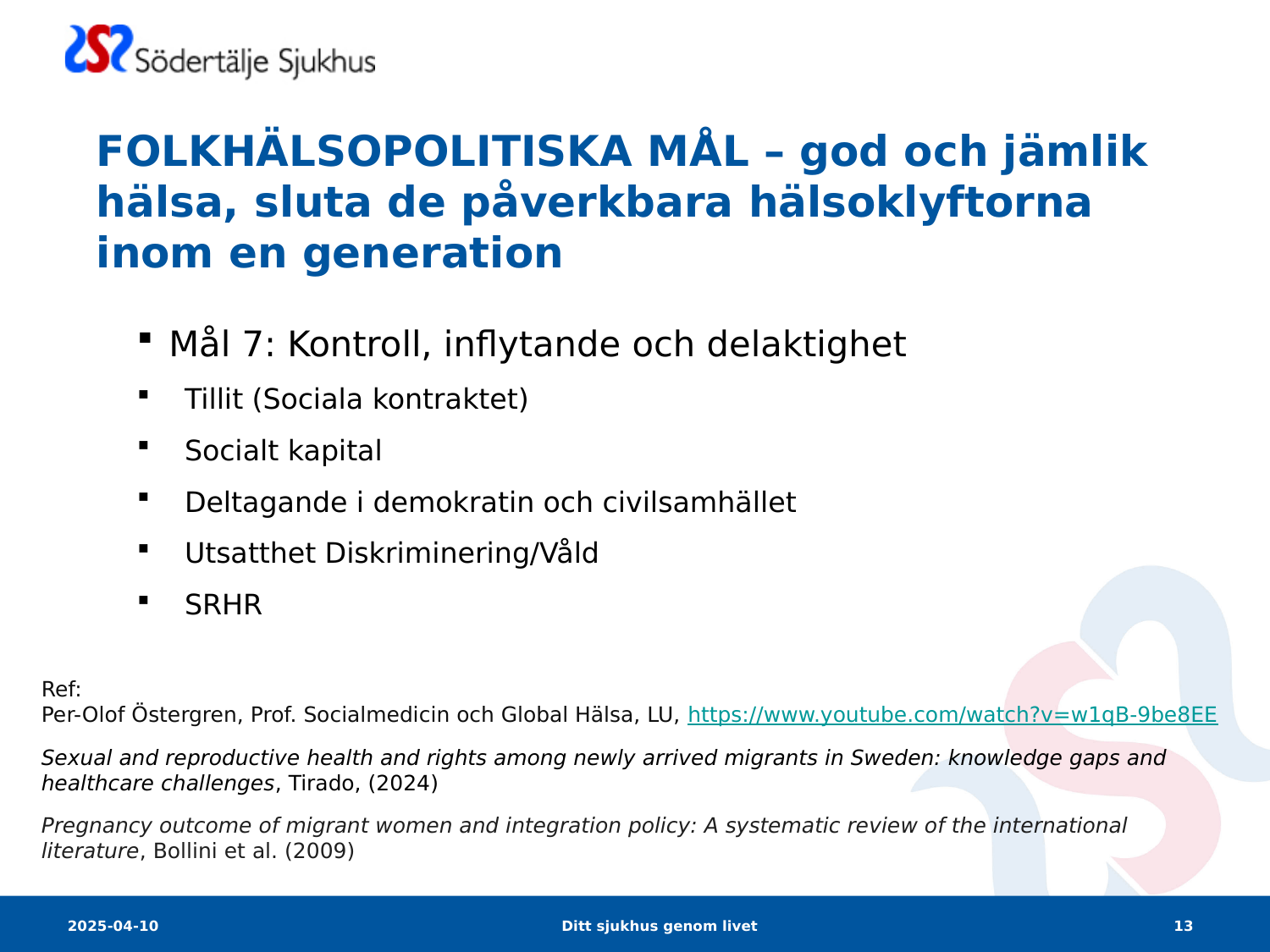

# FOLKHÄLSOPOLITISKA MÅL – god och jämlik hälsa, sluta de påverkbara hälsoklyftorna inom en generation
Mål 7: Kontroll, inflytande och delaktighet
Tillit (Sociala kontraktet)
Socialt kapital
Deltagande i demokratin och civilsamhället
Utsatthet Diskriminering/Våld
SRHR
Ref:
Per-Olof Östergren, Prof. Socialmedicin och Global Hälsa, LU, https://www.youtube.com/watch?v=w1qB-9be8EE
Sexual and reproductive health and rights among newly arrived migrants in Sweden: knowledge gaps and healthcare challenges, Tirado, (2024)
Pregnancy outcome of migrant women and integration policy: A systematic review of the international literature, Bollini et al. (2009)

2025-04-10
Ditt sjukhus genom livet
13